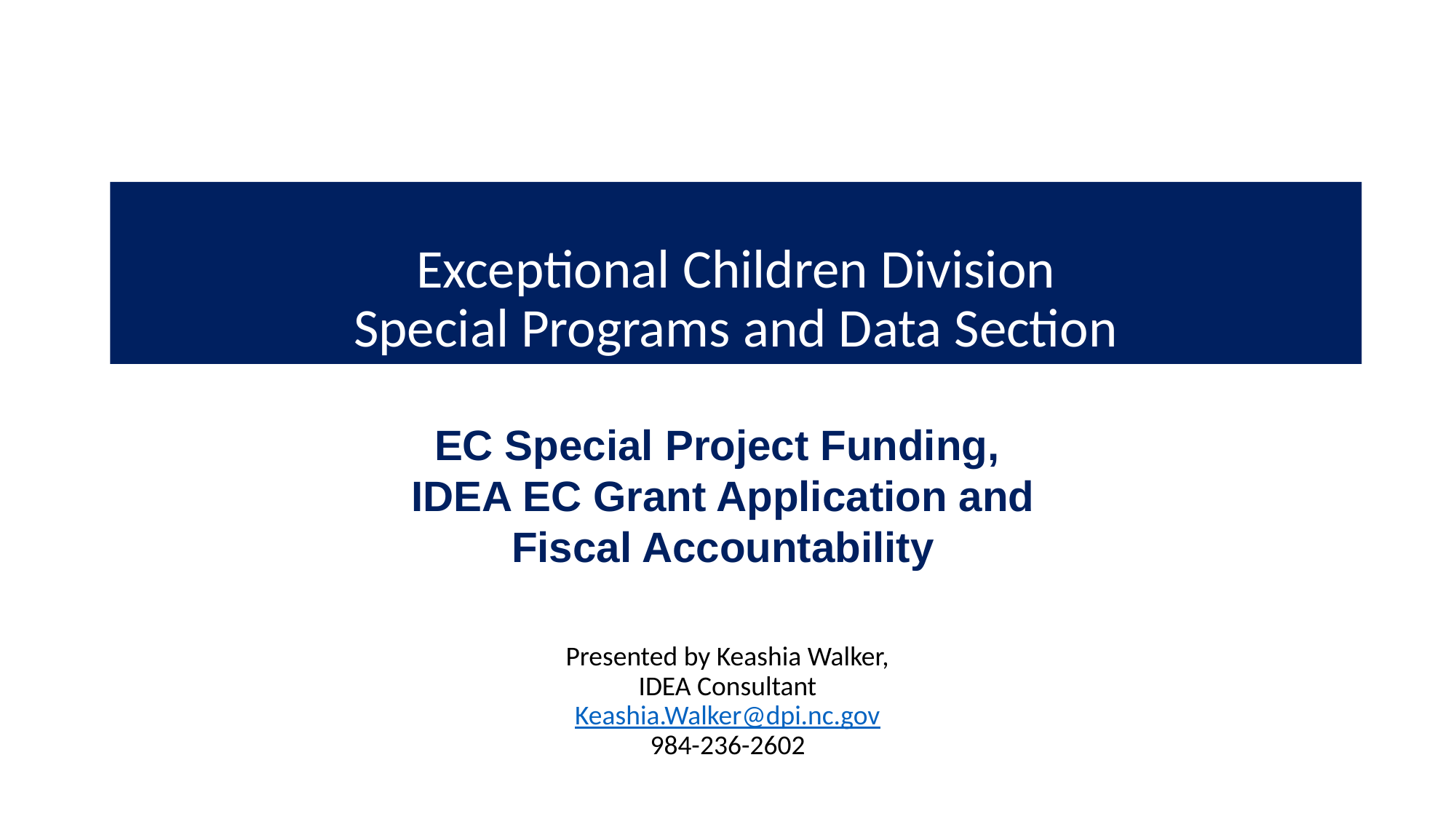

# Exceptional Children Division Special Programs and Data Section
EC Special Project Funding,
IDEA EC Grant Application and
Fiscal Accountability
Presented by Keashia Walker,
IDEA Consultant
Keashia.Walker@dpi.nc.gov
984-236-2602